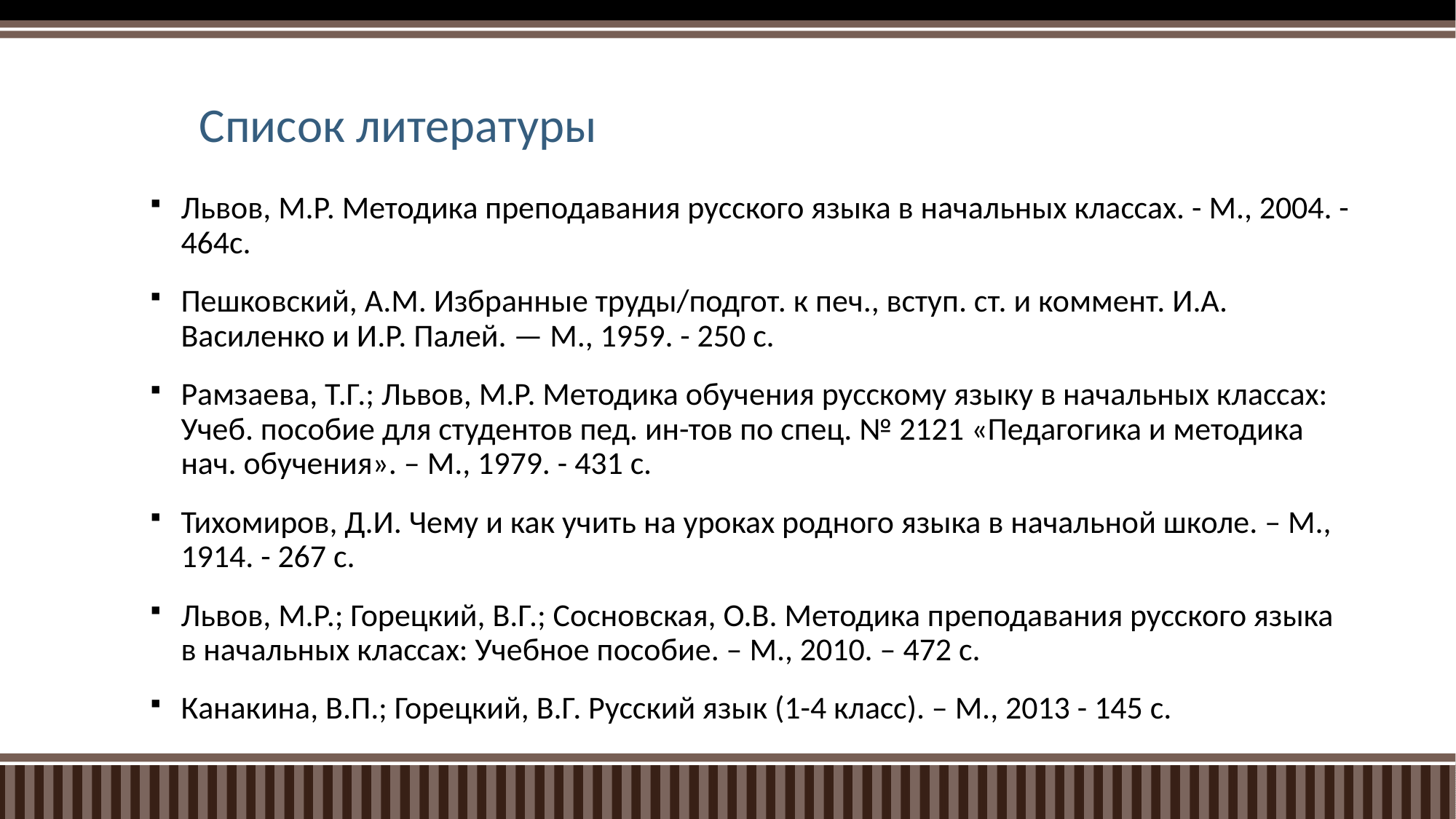

# Список литературы
Львов, М.Р. Методика преподавания русского языка в начальных классах. - М., 2004. - 464с.
Пешковский, А.М. Избранные труды/подгот. к печ., вступ. ст. и коммент. И.А. Василенко и И.Р. Палей. — М., 1959. - 250 с.
Рамзаева, Т.Г.; Львов, М.Р. Методика обучения русскому языку в начальных классах: Учеб. пособие для студентов пед. ин-тов по спец. № 2121 «Педагогика и методика нач. обучения». – М., 1979. - 431 с.
Тихомиров, Д.И. Чему и как учить на уроках родного языка в начальной школе. – М., 1914. - 267 с.
Львов, М.Р.; Горецкий, В.Г.; Сосновская, О.В. Методика преподавания русского языка в начальных классах: Учебное пособие. – М., 2010. – 472 с.
Канакина, В.П.; Горецкий, В.Г. Русский язык (1-4 класс). – М., 2013 - 145 с.